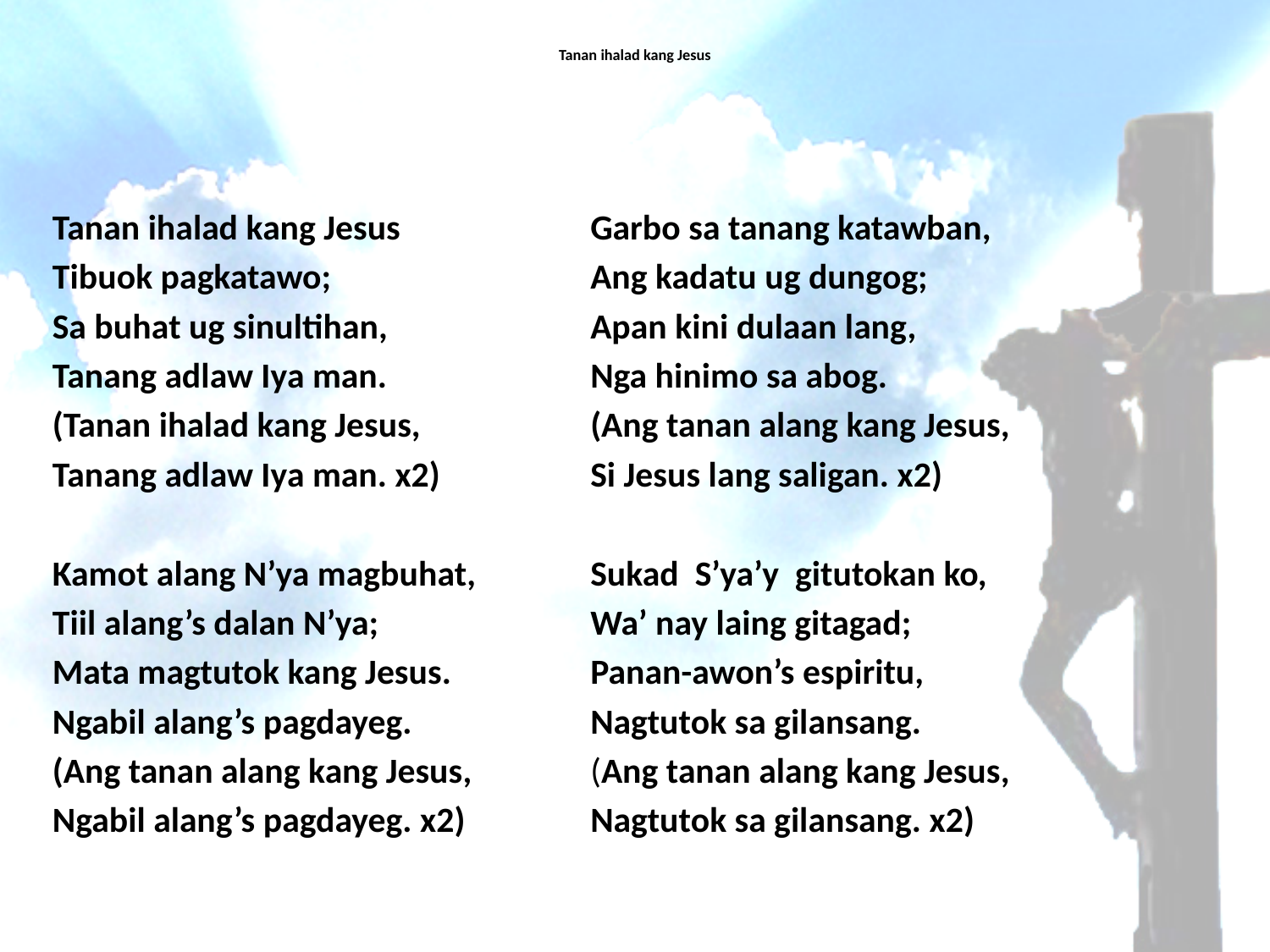

# Tanan ihalad kang Jesus
Tanan ihalad kang Jesus
Tibuok pagkatawo;
Sa buhat ug sinultihan,
Tanang adlaw Iya man.
(Tanan ihalad kang Jesus,
Tanang adlaw Iya man. x2)

Kamot alang N’ya magbuhat,
Tiil alang’s dalan N’ya;
Mata magtutok kang Jesus.
Ngabil alang’s pagdayeg.
(Ang tanan alang kang Jesus,
Ngabil alang’s pagdayeg. x2)

Garbo sa tanang katawban,
Ang kadatu ug dungog;
Apan kini dulaan lang,
Nga hinimo sa abog.
(Ang tanan alang kang Jesus,
Si Jesus lang saligan. x2)

Sukad  S’ya’y  gitutokan ko,
Wa’ nay laing gitagad;
Panan-awon’s espiritu,
Nagtutok sa gilansang.
(Ang tanan alang kang Jesus,
Nagtutok sa gilansang. x2)